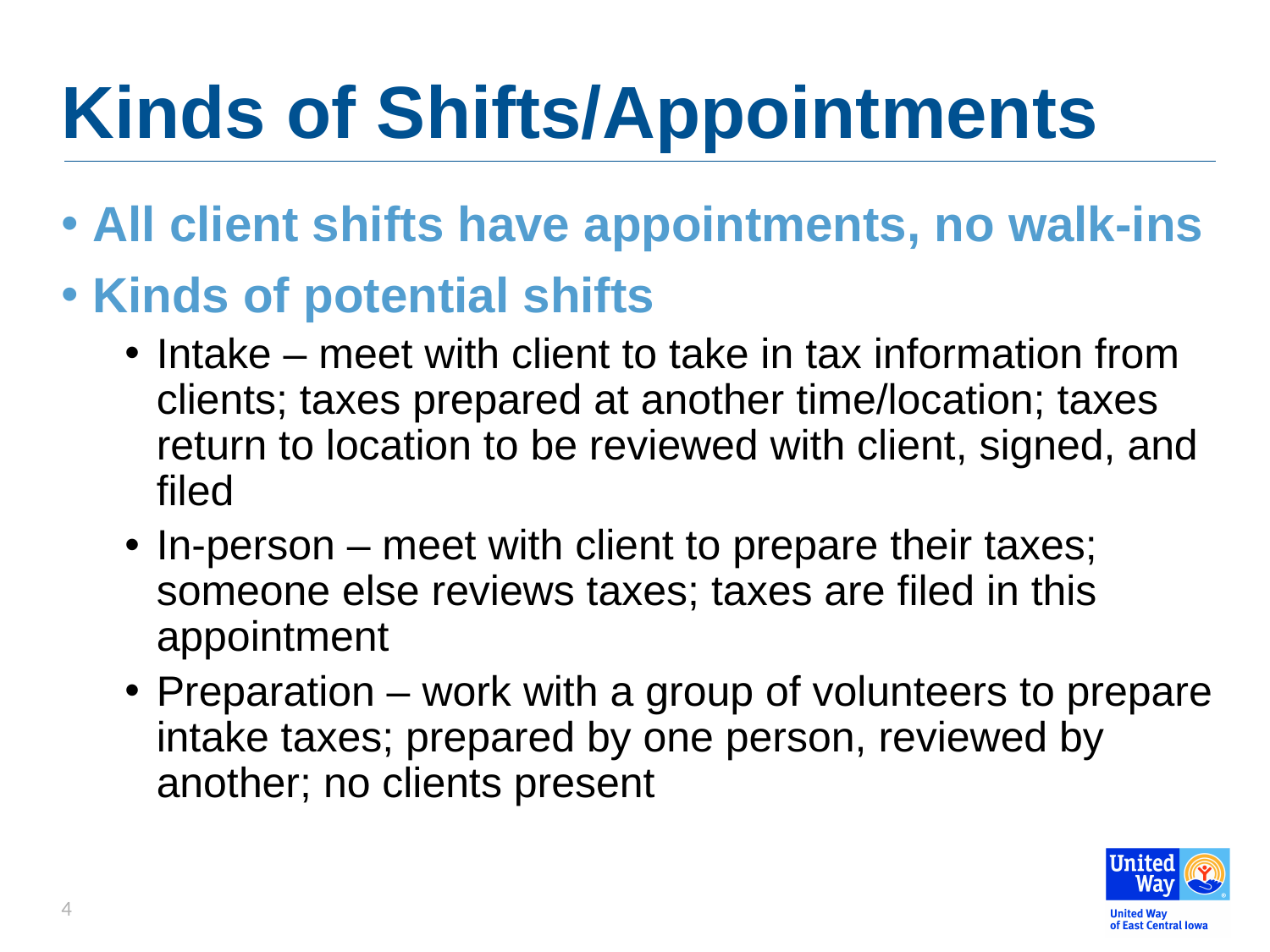

# Kinds of Shifts/Appointments
All client shifts have appointments, no walk-ins
Kinds of potential shifts
Intake – meet with client to take in tax information from clients; taxes prepared at another time/location; taxes return to location to be reviewed with client, signed, and filed
In-person – meet with client to prepare their taxes; someone else reviews taxes; taxes are filed in this appointment
Preparation – work with a group of volunteers to prepare intake taxes; prepared by one person, reviewed by another; no clients present

4